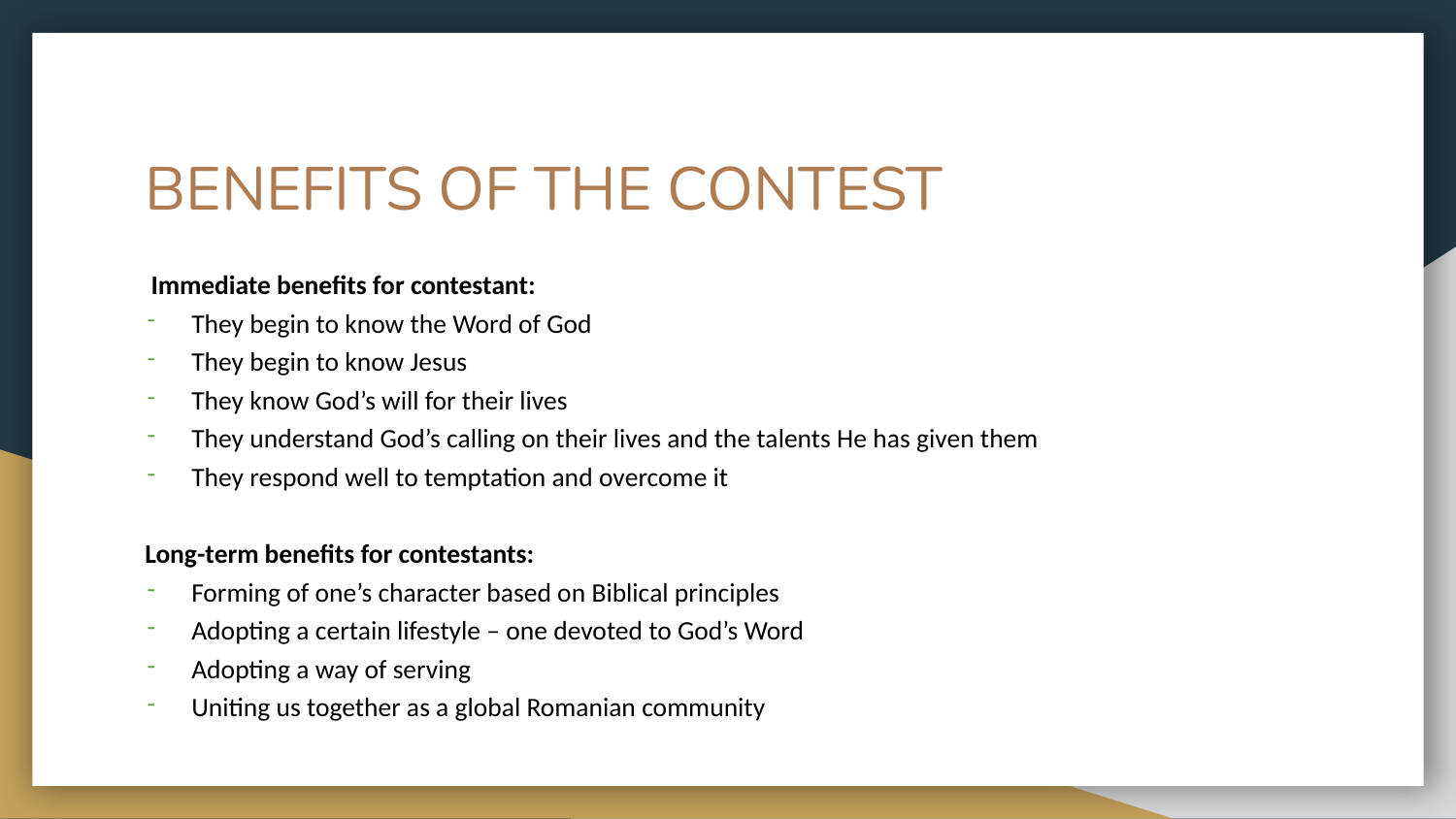

# BENEFITS OF THE CONTEST
 Immediate benefits for contestant:
They begin to know the Word of God
They begin to know Jesus
They know God’s will for their lives
They understand God’s calling on their lives and the talents He has given them
They respond well to temptation and overcome it

Long-term benefits for contestants:
Forming of one’s character based on Biblical principles
Adopting a certain lifestyle – one devoted to God’s Word
Adopting a way of serving
Uniting us together as a global Romanian community